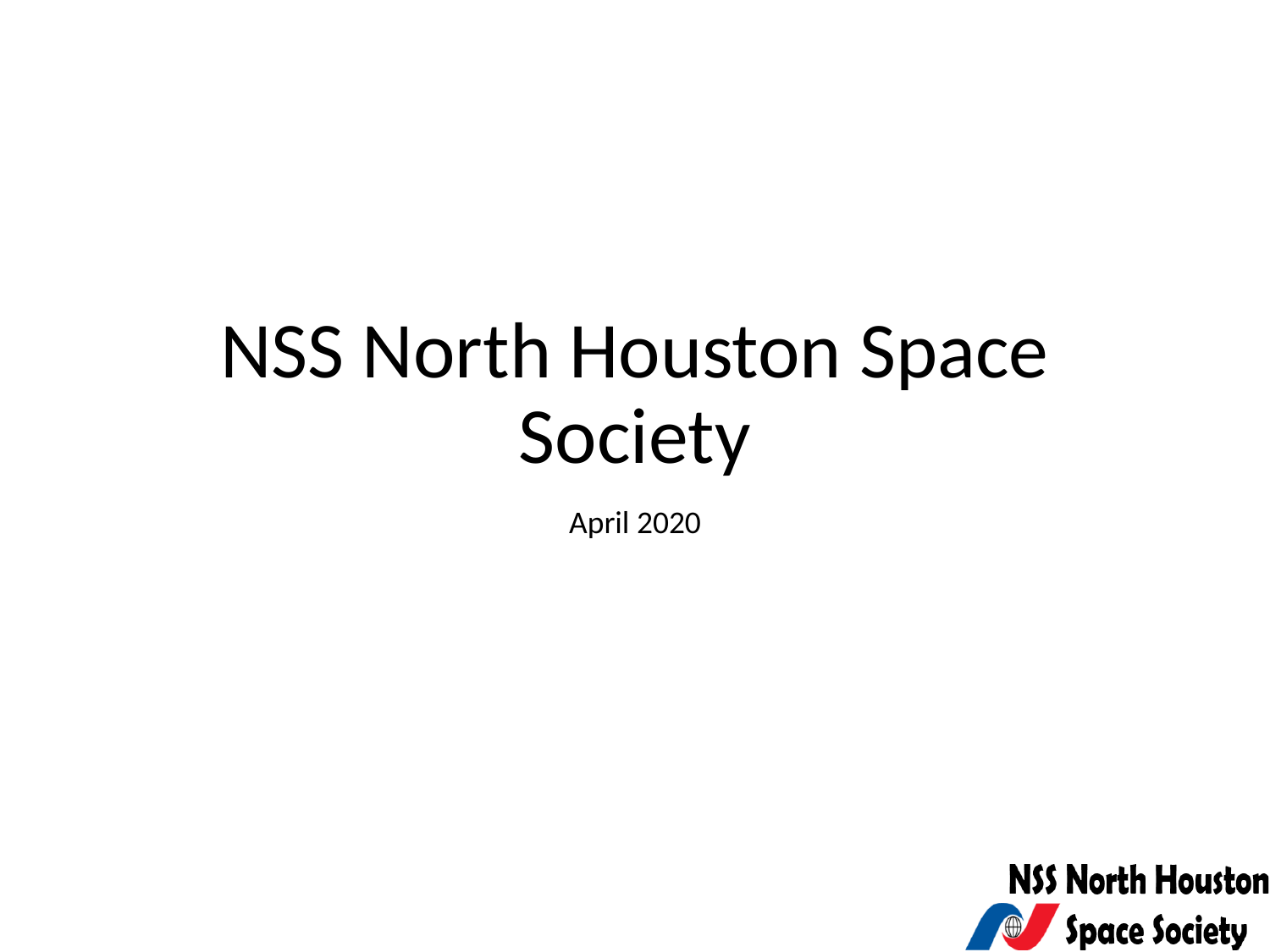

# NSS North Houston Space Society
April 2020